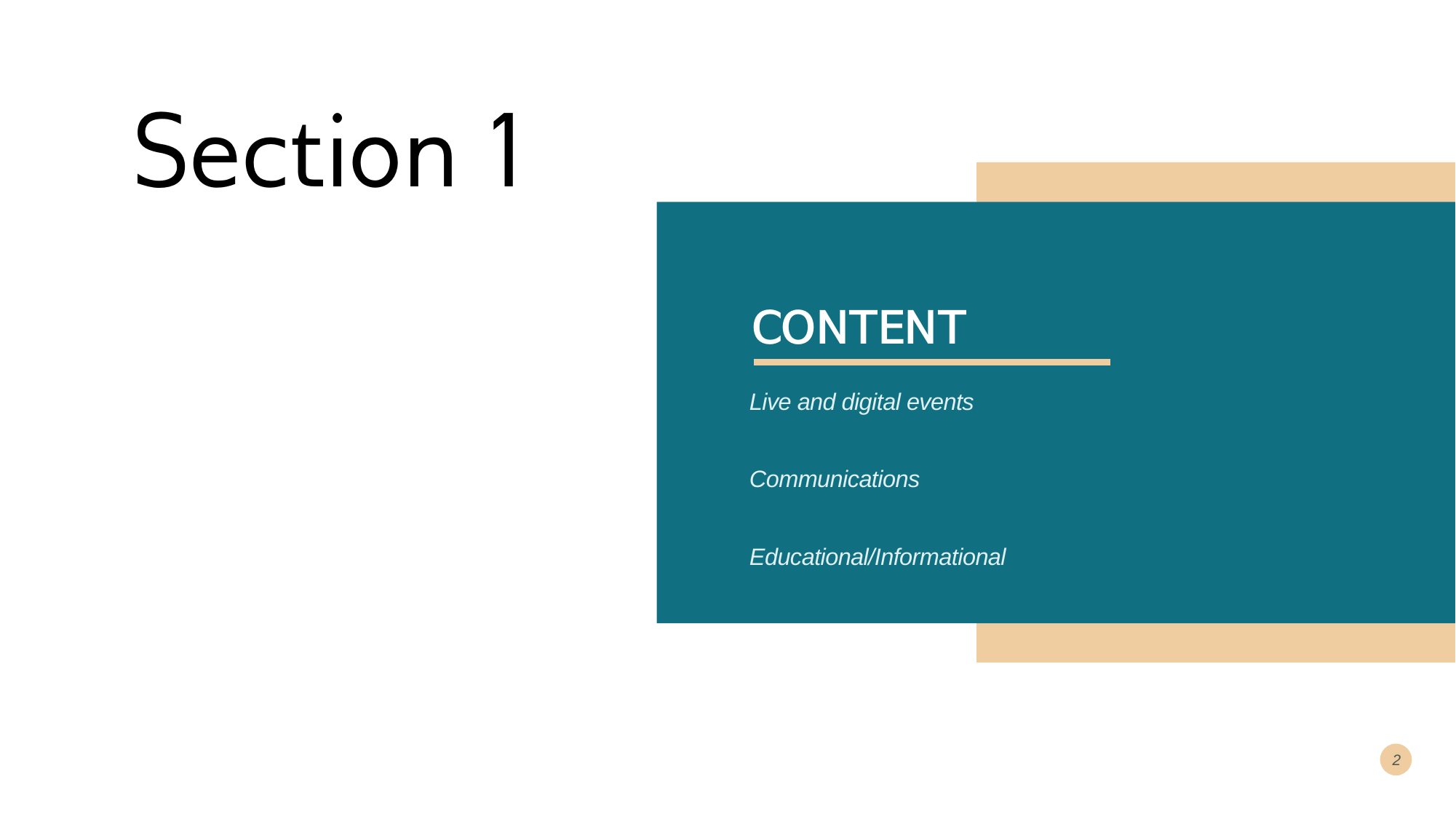

Section 1

# CONTENT

Live and digital events

Communications

Educational/Informational
2